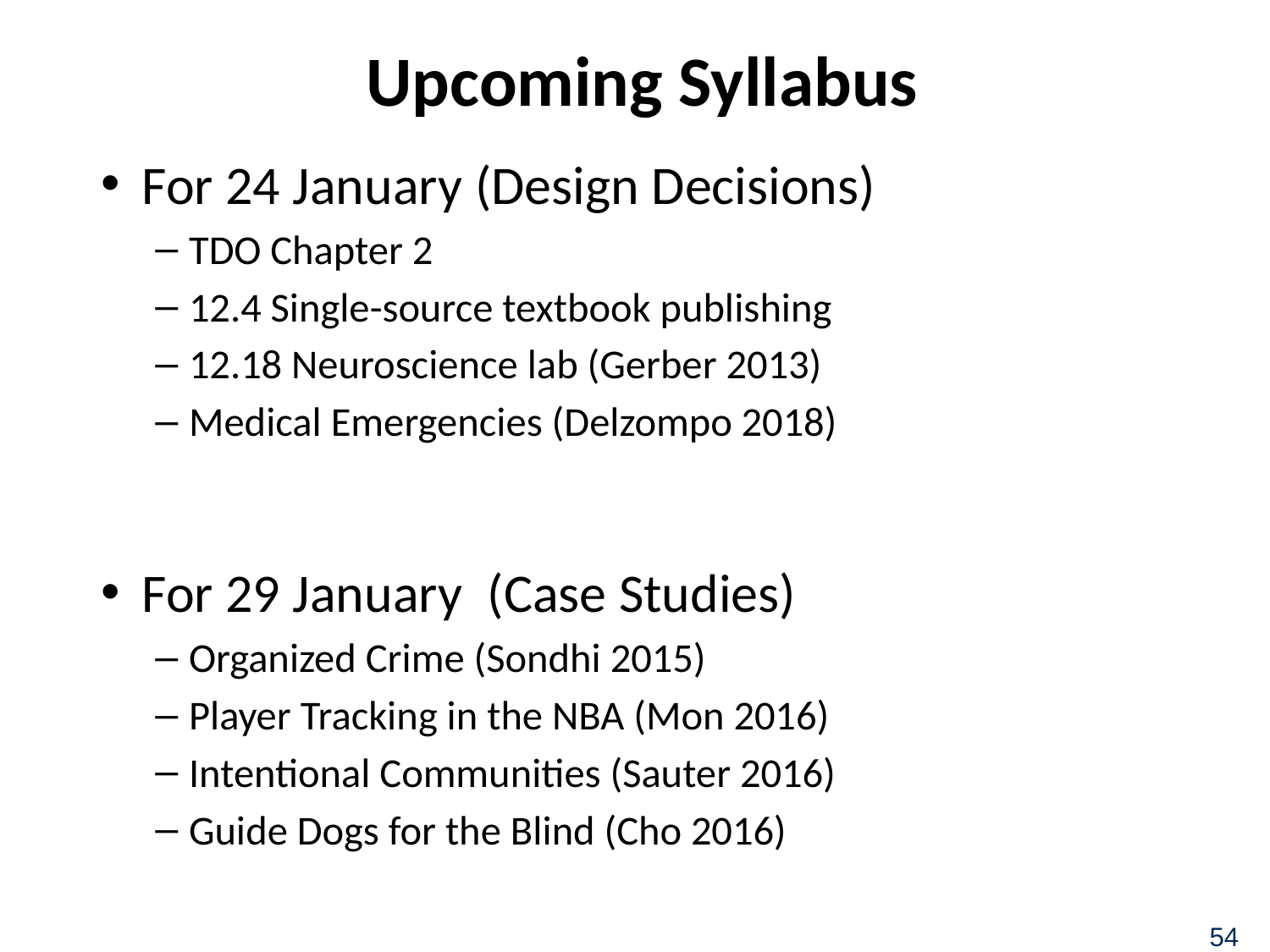

# Upcoming Syllabus

For 24 January (Design Decisions)
TDO Chapter 2
12.4 Single-source textbook publishing
12.18 Neuroscience lab (Gerber 2013)
Medical Emergencies (Delzompo 2018)

For 29 January  (Case Studies)
Organized Crime (Sondhi 2015)
Player Tracking in the NBA (Mon 2016)
Intentional Communities (Sauter 2016)
Guide Dogs for the Blind (Cho 2016)

54